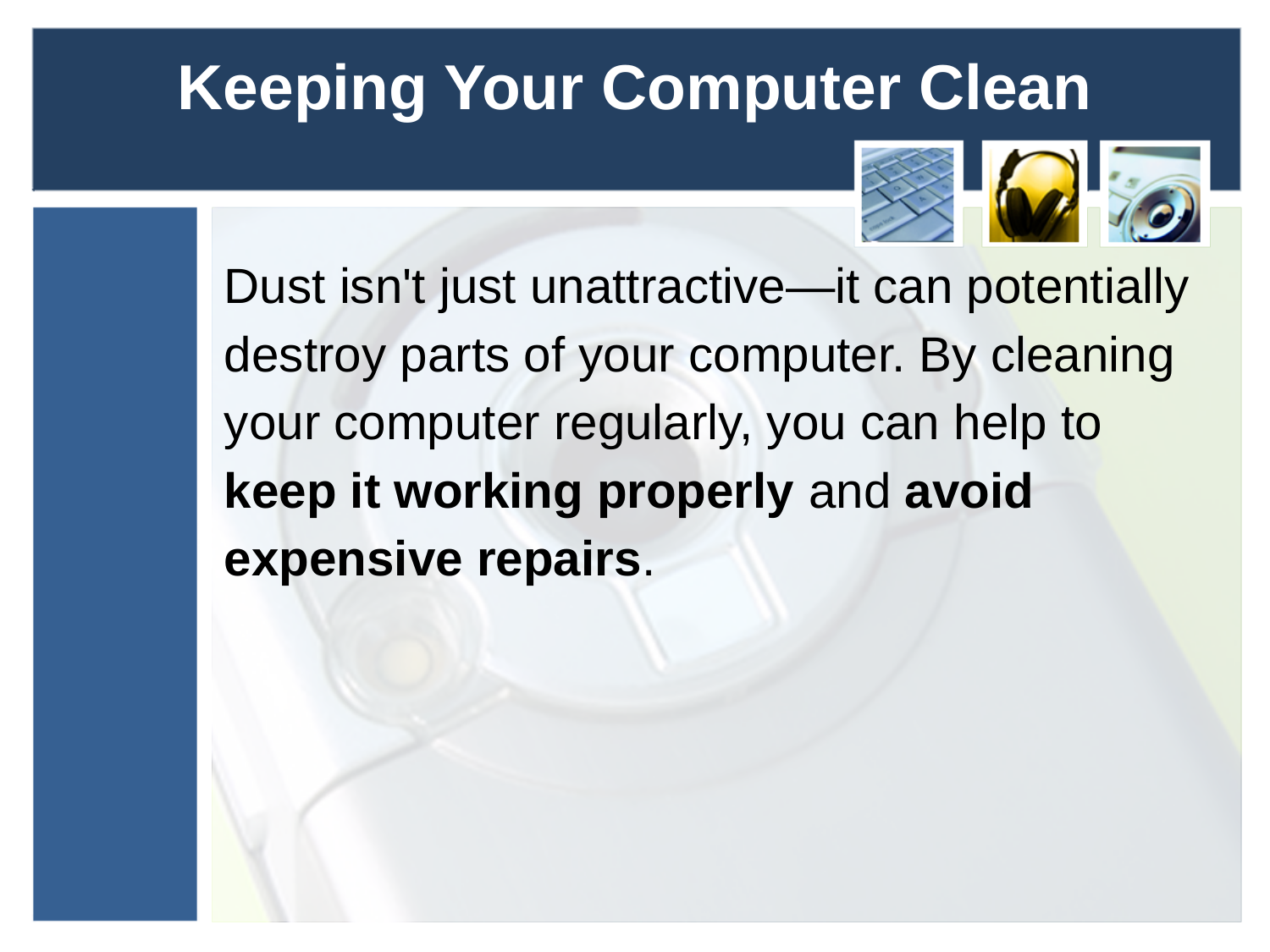

# Keeping Your Computer Clean
Dust isn't just unattractive—it can potentially destroy parts of your computer. By cleaning your computer regularly, you can help to keep it working properly and avoid expensive repairs.